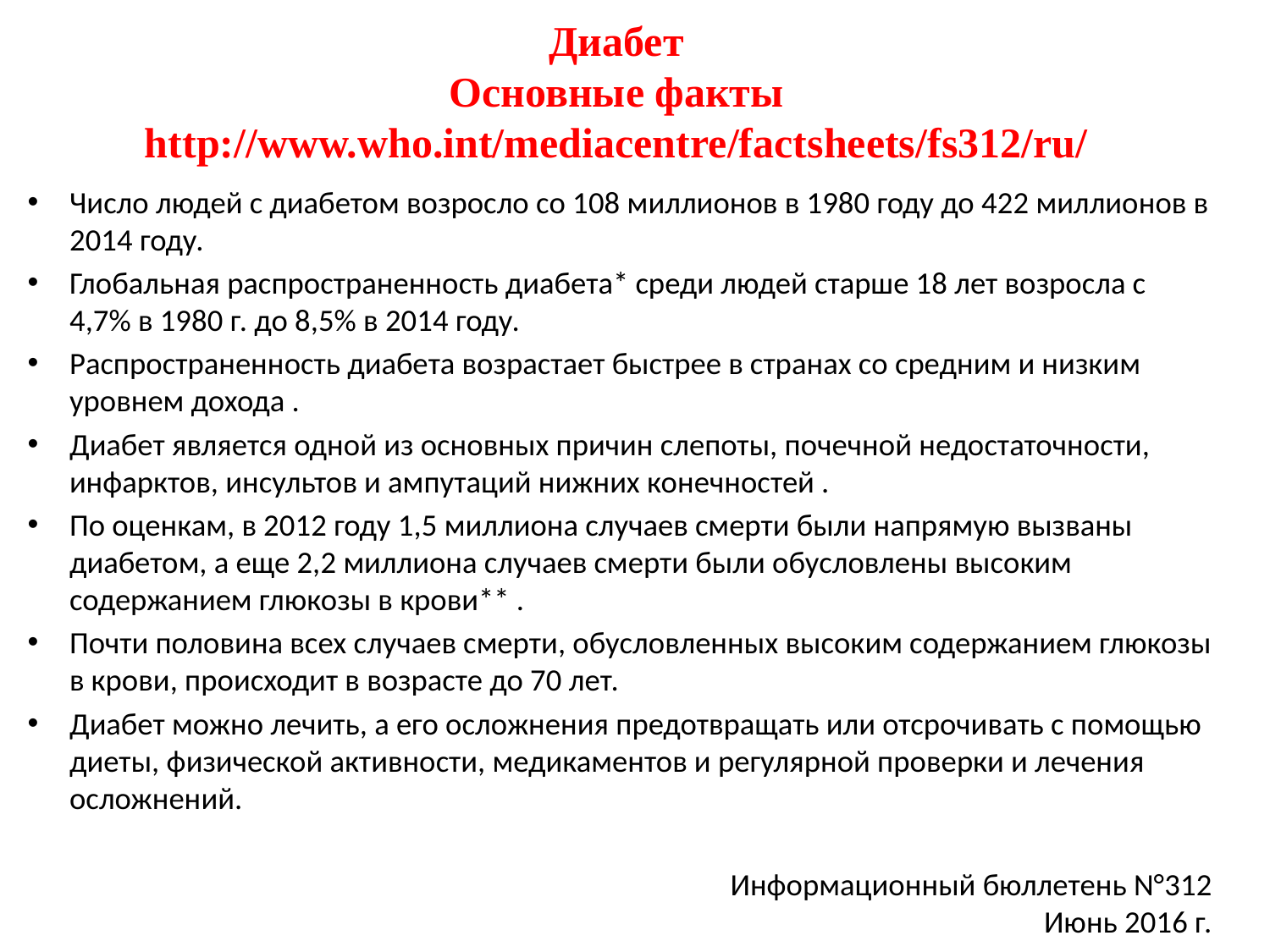

# Диабет Основные факты http://www.who.int/mediacentre/factsheets/fs312/ru/
Число людей с диабетом возросло со 108 миллионов в 1980 году до 422 миллионов в 2014 году.
Глобальная распространенность диабета* среди людей старше 18 лет возросла с 4,7% в 1980 г. до 8,5% в 2014 году.
Распространенность диабета возрастает быстрее в странах со средним и низким уровнем дохода .
Диабет является одной из основных причин слепоты, почечной недостаточности, инфарктов, инсультов и ампутаций нижних конечностей .
По оценкам, в 2012 году 1,5 миллиона случаев смерти были напрямую вызваны диабетом, а еще 2,2 миллиона случаев смерти были обусловлены высоким содержанием глюкозы в крови** .
Почти половина всех случаев смерти, обусловленных высоким содержанием глюкозы в крови, происходит в возрасте до 70 лет.
Диабет можно лечить, а его осложнения предотвращать или отсрочивать с помощью диеты, физической активности, медикаментов и регулярной проверки и лечения осложнений.

Информационный бюллетень N°312
Июнь 2016 г.